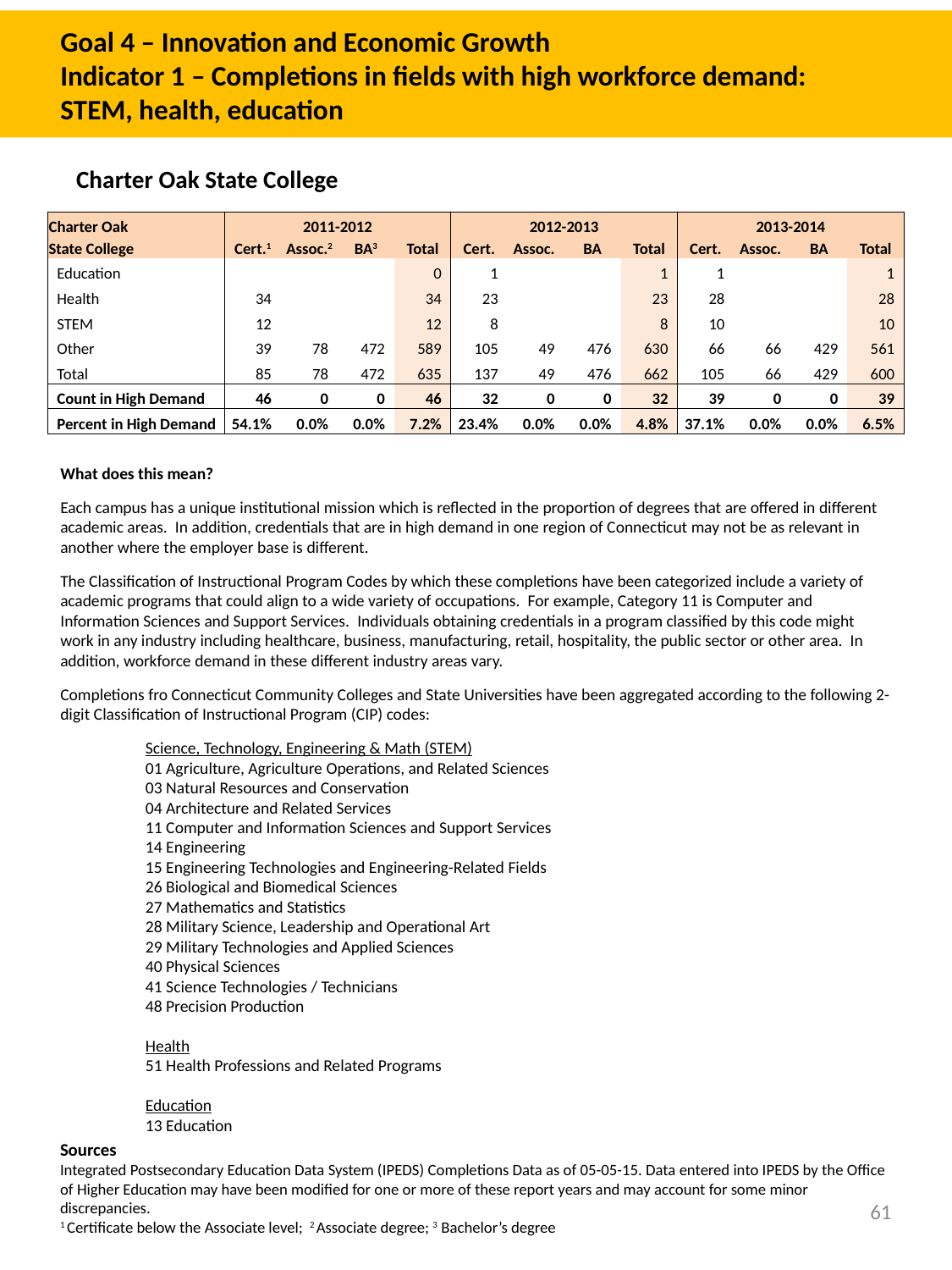

# Goal 4 – Innovation and Economic Growth Indicator 1 – Completions in fields with high workforce demand:  STEM, health, education
Charter Oak State College
| Charter Oak | 2011-2012 |  |  |  | 2012-2013 |  |  |  | 2013-2014 |  |  |  |
| --- | --- | --- | --- | --- | --- | --- | --- | --- | --- | --- | --- | --- |
| State College | Cert.1 | Assoc.2 | BA3 | Total | Cert. | Assoc. | BA | Total | Cert. | Assoc. | BA | Total |
| Education |  |  |  | 0 | 1 |  |  | 1 | 1 |  |  | 1 |
| Health | 34 |  |  | 34 | 23 |  |  | 23 | 28 |  |  | 28 |
| STEM | 12 |  |  | 12 | 8 |  |  | 8 | 10 |  |  | 10 |
| Other | 39 | 78 | 472 | 589 | 105 | 49 | 476 | 630 | 66 | 66 | 429 | 561 |
| Total | 85 | 78 | 472 | 635 | 137 | 49 | 476 | 662 | 105 | 66 | 429 | 600 |
| Count in High Demand | 46 | 0 | 0 | 46 | 32 | 0 | 0 | 32 | 39 | 0 | 0 | 39 |
| Percent in High Demand | 54.1% | 0.0% | 0.0% | 7.2% | 23.4% | 0.0% | 0.0% | 4.8% | 37.1% | 0.0% | 0.0% | 6.5% |
What does this mean?

Each campus has a unique institutional mission which is reflected in the proportion of degrees that are offered in different academic areas.  In addition, credentials that are in high demand in one region of Connecticut may not be as relevant in another where the employer base is different.

The Classification of Instructional Program Codes by which these completions have been categorized include a variety of academic programs that could align to a wide variety of occupations.  For example, Category 11 is Computer and Information Sciences and Support Services.  Individuals obtaining credentials in a program classified by this code might work in any industry including healthcare, business, manufacturing, retail, hospitality, the public sector or other area.  In addition, workforce demand in these different industry areas vary.

Completions fro Connecticut Community Colleges and State Universities have been aggregated according to the following 2-digit Classification of Instructional Program (CIP) codes:

	Science, Technology, Engineering & Math (STEM)
	01 Agriculture, Agriculture Operations, and Related Sciences
	03 Natural Resources and Conservation
	04 Architecture and Related Services
	11 Computer and Information Sciences and Support Services
	14 Engineering
	15 Engineering Technologies and Engineering-Related Fields
	26 Biological and Biomedical Sciences
	27 Mathematics and Statistics
	28 Military Science, Leadership and Operational Art
	29 Military Technologies and Applied Sciences
	40 Physical Sciences
	41 Science Technologies / Technicians
	48 Precision Production

	Health
	51 Health Professions and Related Programs

	Education
	13 Education
Sources
Integrated Postsecondary Education Data System (IPEDS) Completions Data as of 05-05-15. Data entered into IPEDS by the Office of Higher Education may have been modified for one or more of these report years and may account for some minor discrepancies.
1 Certificate below the Associate level;  2 Associate degree; 3 Bachelor’s degree
61